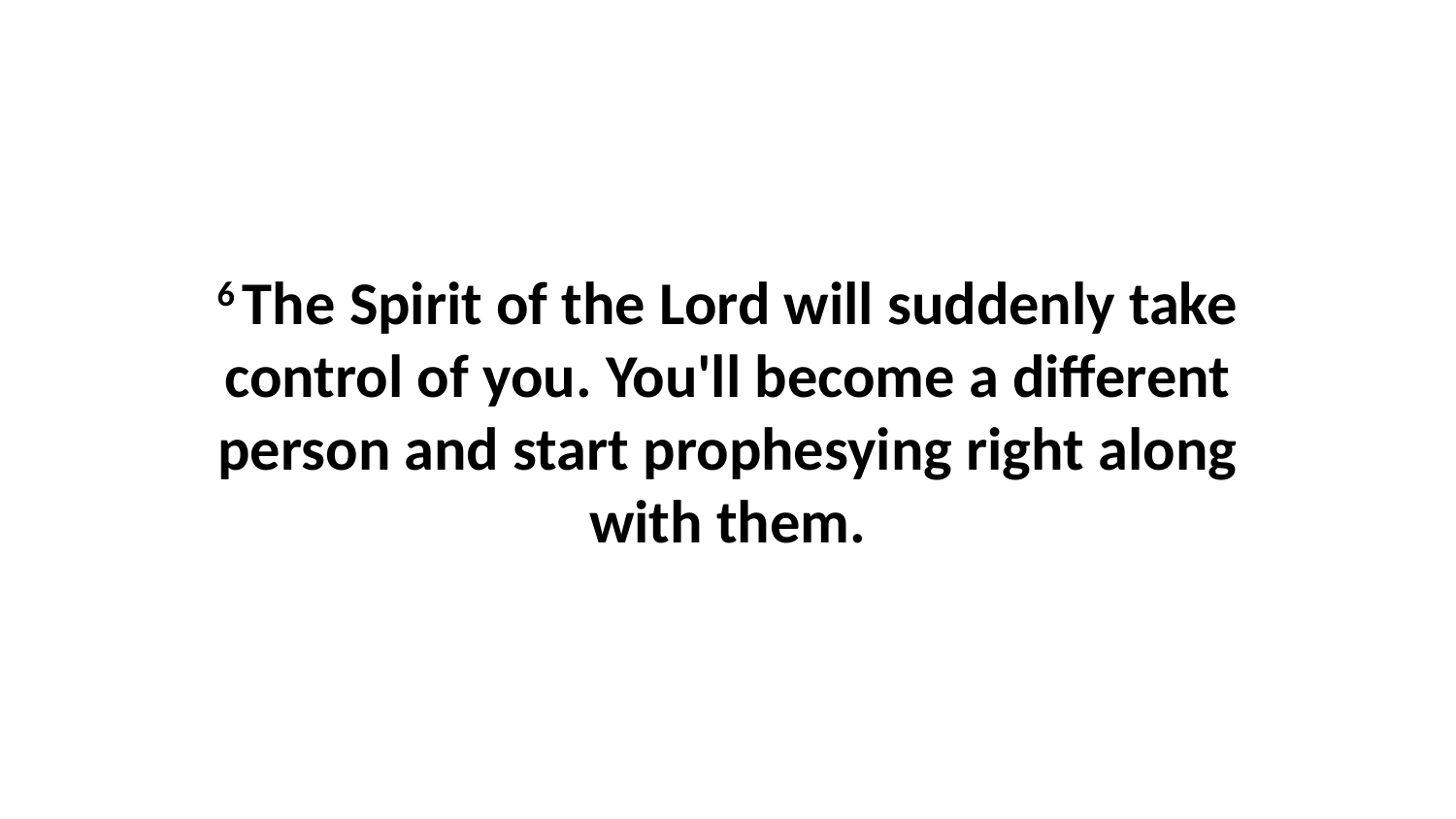

6 The Spirit of the Lord will suddenly take control of you. You'll become a different person and start prophesying right along with them.